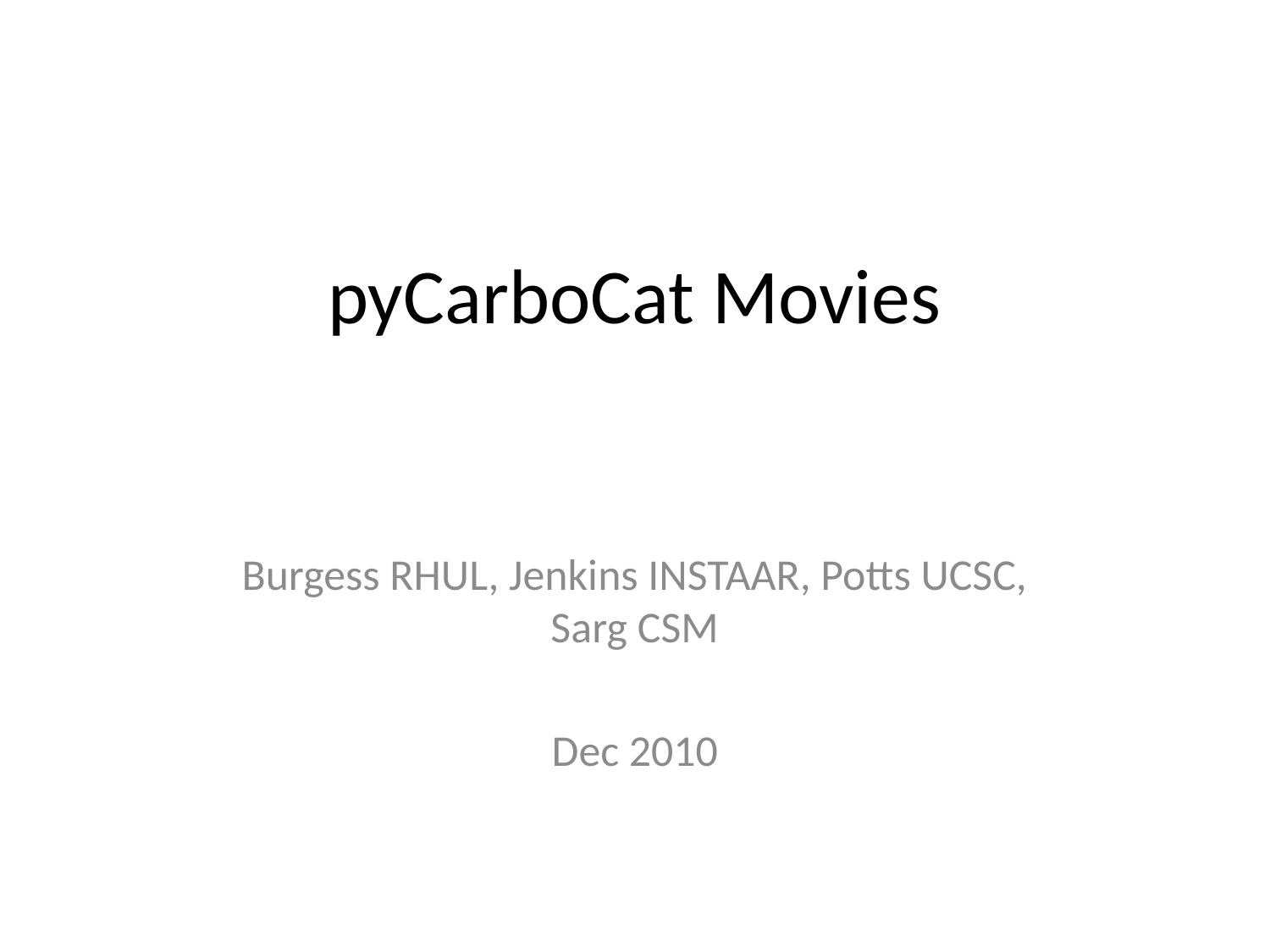

# pyCarboCat Movies
Burgess RHUL, Jenkins INSTAAR, Potts UCSC, Sarg CSM

Dec 2010